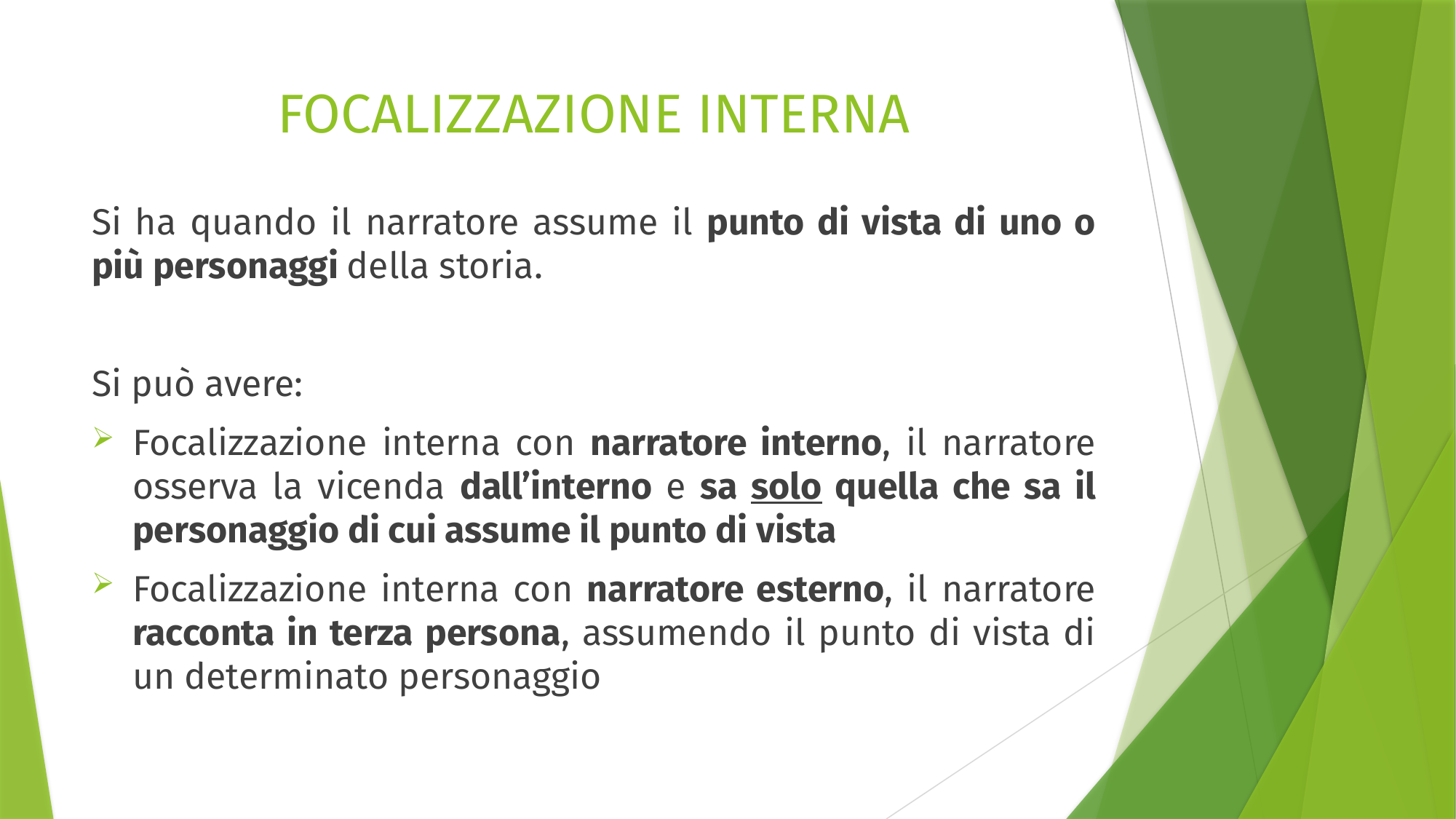

# FOCALIZZAZIONE INTERNA
Si ha quando il narratore assume il punto di vista di uno o più personaggi della storia.

Si può avere:
Focalizzazione interna con narratore interno, il narratore osserva la vicenda dall’interno e sa solo quella che sa il personaggio di cui assume il punto di vista
Focalizzazione interna con narratore esterno, il narratore racconta in terza persona, assumendo il punto di vista di un determinato personaggio